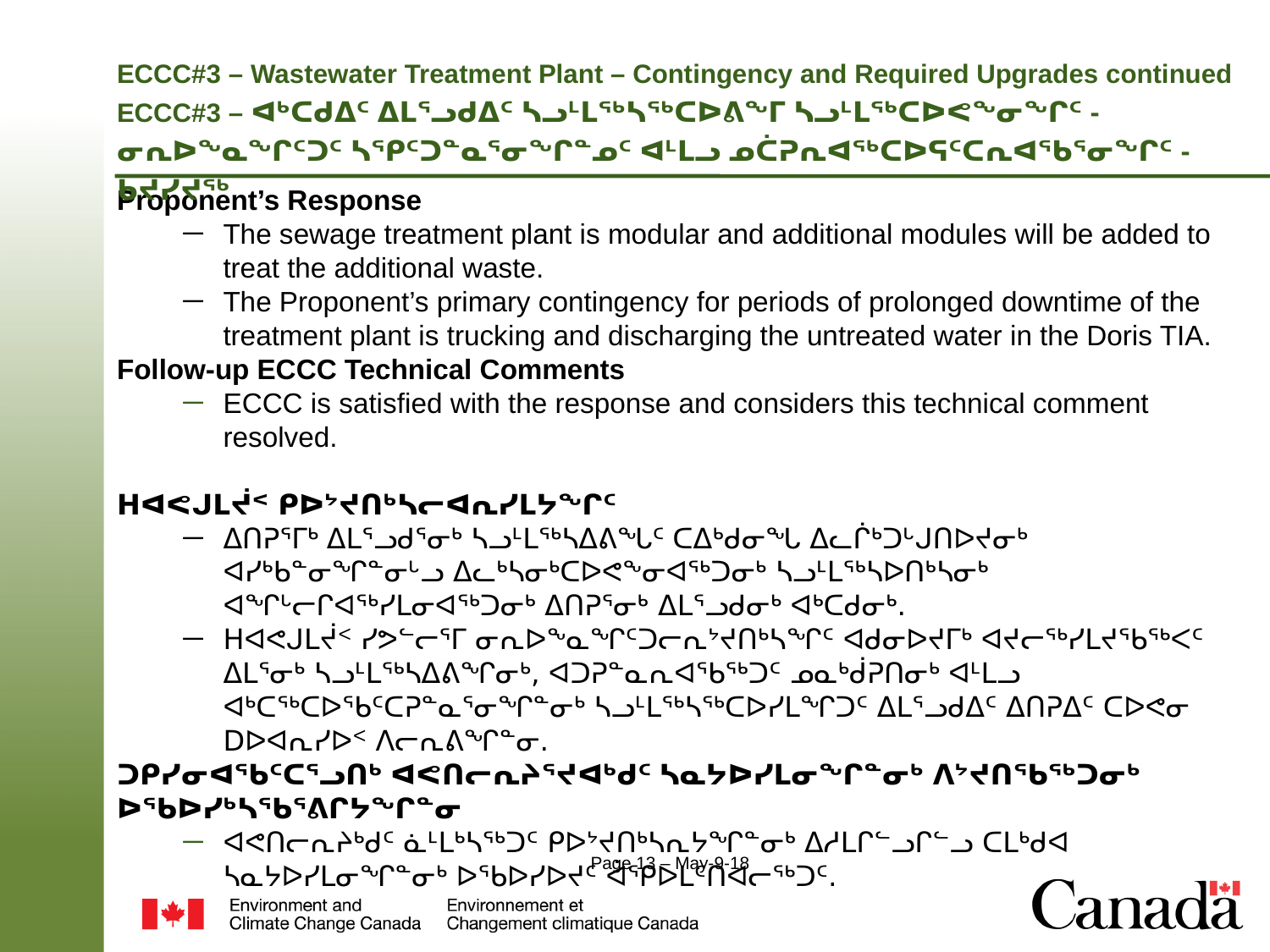

ECCC#3 – Wastewater Treatment Plant – Contingency and Required Upgrades continued
ECCC#3 – ᐊᒃᑕᑯᐃᑦ ᐃᒪᕐᓗᑯᐃᑦ ᓴᓗᒻᒪᖅᓴᖅᑕᐅᕕᖕᒥ ᓴᓗᒻᒪᖅᑕᐅᕙᖕᓂᖏᑦ - ᓂᕆᐅᖕᓇᖏᑦᑐᑦ ᓴᕿᑦᑐᓐᓇᕐᓂᖏᓐᓄᑦ ᐊᒻᒪᓗ ᓄᑖᕈᕆᐊᖅᑕᐅᕋᑦᑕᕆᐊᖃᕐᓂᖏᑦ - ᑲᔪᓯᔪᖅ
Proponent’s Response
The sewage treatment plant is modular and additional modules will be added to treat the additional waste.
The Proponent’s primary contingency for periods of prolonged downtime of the treatment plant is trucking and discharging the untreated water in the Doris TIA.
Follow-up ECCC Technical Comments
ECCC is satisfied with the response and considers this technical comment resolved.

ᕼᐊᕙᒍᒪᔫᑉ ᑭᐅᔾᔪᑎᒃᓴᓕᐊᕆᓯᒪᔭᖏᑦ
ᐃᑎᕈᕐᒥᒃ ᐃᒪᕐᓗᑯᕐᓂᒃ ᓴᓗᒻᒪᖅᓴᐃᕕᖓᑦ ᑕᐃᒃᑯᓂᖓ ᐃᓚᒌᒃᑐᒡᒍᑎᐅᔪᓂᒃ ᐊᓯᒃᑲᓐᓂᖏᓐᓂᒡᓗ ᐃᓚᒃᓴᓂᒃᑕᐅᕙᖕᓂᐊᖅᑐᓂᒃ ᓴᓗᒻᒪᖅᓴᐅᑎᒃᓴᓂᒃ ᐊᖏᒡᓕᒋᐊᖅᓯᒪᓂᐊᖅᑐᓂᒃ ᐃᑎᕈᕐᓂᒃ ᐃᒪᕐᓗᑯᓂᒃ ᐊᒃᑕᑯᓂᒃ.
ᕼᐊᕙᒍᒪᔫᑉ ᓯᕗᓪᓕᕐᒥ ᓂᕆᐅᖕᓇᖏᑦᑐᓕᕆᔾᔪᑎᒃᓴᖏᑦ ᐊᑯᓂᐅᔪᒥᒃ ᐊᔪᓕᖅᓯᒪᔪᖃᖅᐸᑦ ᐃᒪᕐᓂᒃ ᓴᓗᒻᒪᖅᓴᐃᕕᖏᓂᒃ, ᐊᑐᕈᓐᓇᕆᐊᖃᖅᑐᑦ ᓄᓇᒃᑰᕈᑎᓂᒃ ᐊᒻᒪᓗ ᐊᒃᑕᖅᑕᐅᖃᑦᑕᕈᓐᓇᕐᓂᖏᓐᓂᒃ ᓴᓗᒻᒪᖅᓴᖅᑕᐅᓯᒪᖏᑐᑦ ᐃᒪᕐᓗᑯᐃᑦ ᐃᑎᕈᐃᑦ ᑕᐅᕙᓂ Dᐅᐊᕆᓯᐅᑉ ᐱᓕᕆᕕᖏᓐᓂ.
ᑐᑭᓯᓂᐊᖃᑦᑕᕐᓗᑎᒃ ᐊᕙᑎᓕᕆᔨᕐᔪᐊᒃᑯᑦ ᓴᓇᔭᐅᓯᒪᓂᖏᓐᓂᒃ ᐱᔾᔪᑎᖃᖅᑐᓂᒃ ᐅᖃᐅᓯᒃᓴᖃᕐᕕᒋᔭᖏᓐᓂ
ᐊᕙᑎᓕᕆᔨᒃᑯᑦ ᓈᒻᒪᒃᓴᖅᑐᑦ ᑭᐅᔾᔪᑎᒃᓴᕆᔭᖏᓐᓂᒃ ᐃᓱᒪᒋᓪᓗᒋᓪᓗ ᑕᒪᒃᑯᐊ ᓴᓇᔭᐅᓯᒪᓂᖏᓐᓂᒃ ᐅᖃᐅᓯᐅᔪᑦ ᐋᕿᐅᒪᑦᑎᐊᓕᖅᑐᑦ.